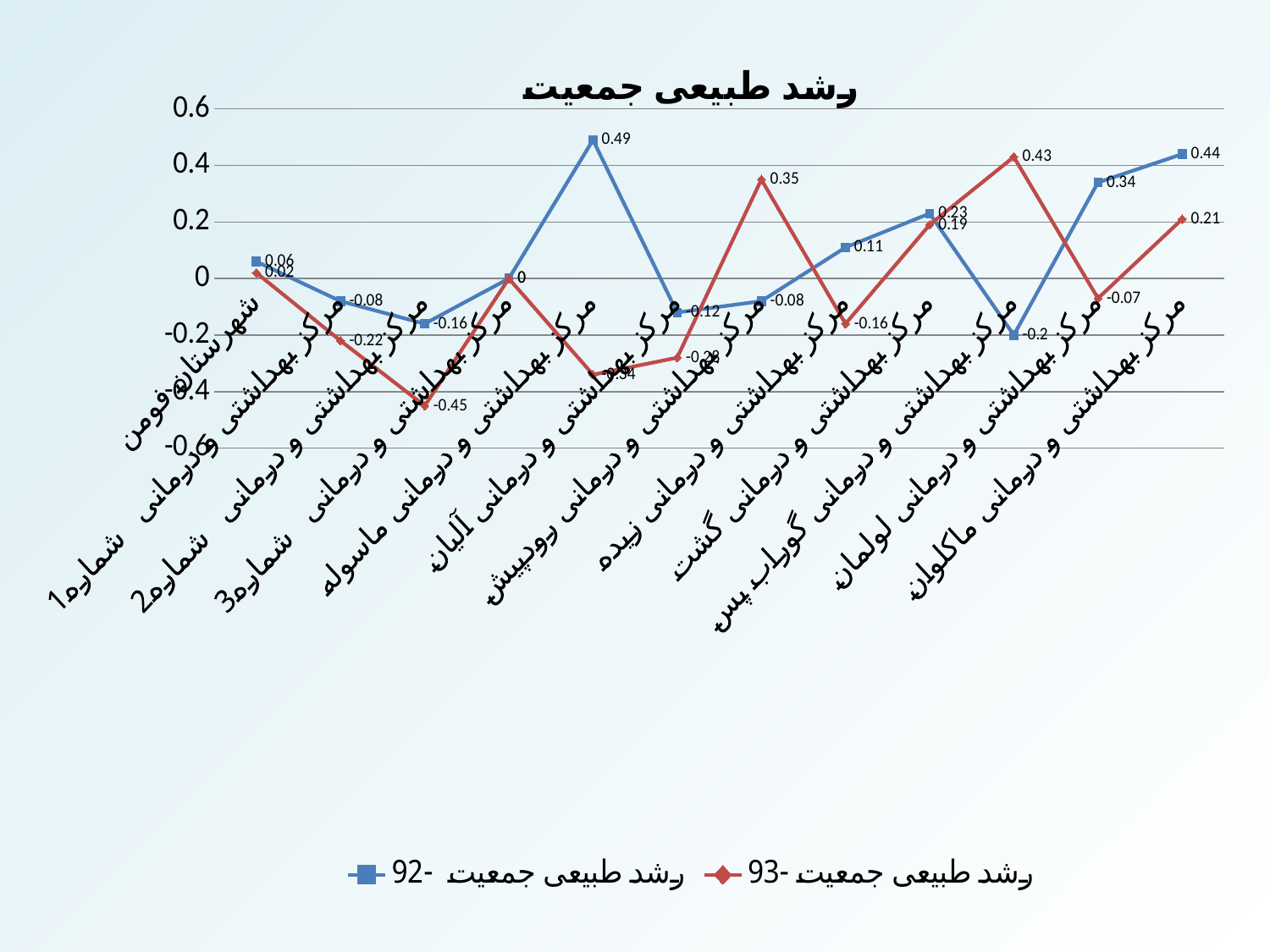

### Chart: رشد طبیعی جمعیت

| Category | رشد طبیعی جمعیت  -92 | رشد طبیعی جمعیت -93 |
|---|---|---|
| شهرستان فومن | 0.06000000000000003 | 0.02000000000000001 |
| مرکز بهداشتی و درمانی شماره  1 | -0.08000000000000004 | -0.22 |
| مرکز بهداشتی و درمانی شماره  2 | -0.16 | -0.45 |
| مرکز بهداشتی و درمانی شماره  3 | 0.0 | 0.0 |
| مرکز بهداشتی و درمانی ماسوله | 0.4900000000000003 | -0.34 |
| مرکز بهداشتی و درمانی آلیان | -0.12000000000000002 | -0.2800000000000001 |
| مرکز بهداشتی و درمانی رودپیش | -0.08000000000000004 | 0.3500000000000003 |
| مرکز بهداشتی و درمانی زیده | 0.11 | -0.16 |
| مرکز بهداشتی و درمانی گشت | 0.23 | 0.19 |
| مرکز بهداشتی و درمانی گوراب پس | -0.2 | 0.4300000000000004 |
| مرکز بهداشتی و درمانی لولمان | 0.34 | -0.07000000000000002 |
| مرکز بهداشتی و درمانی ماکلوان | 0.44 | 0.21000000000000021 |